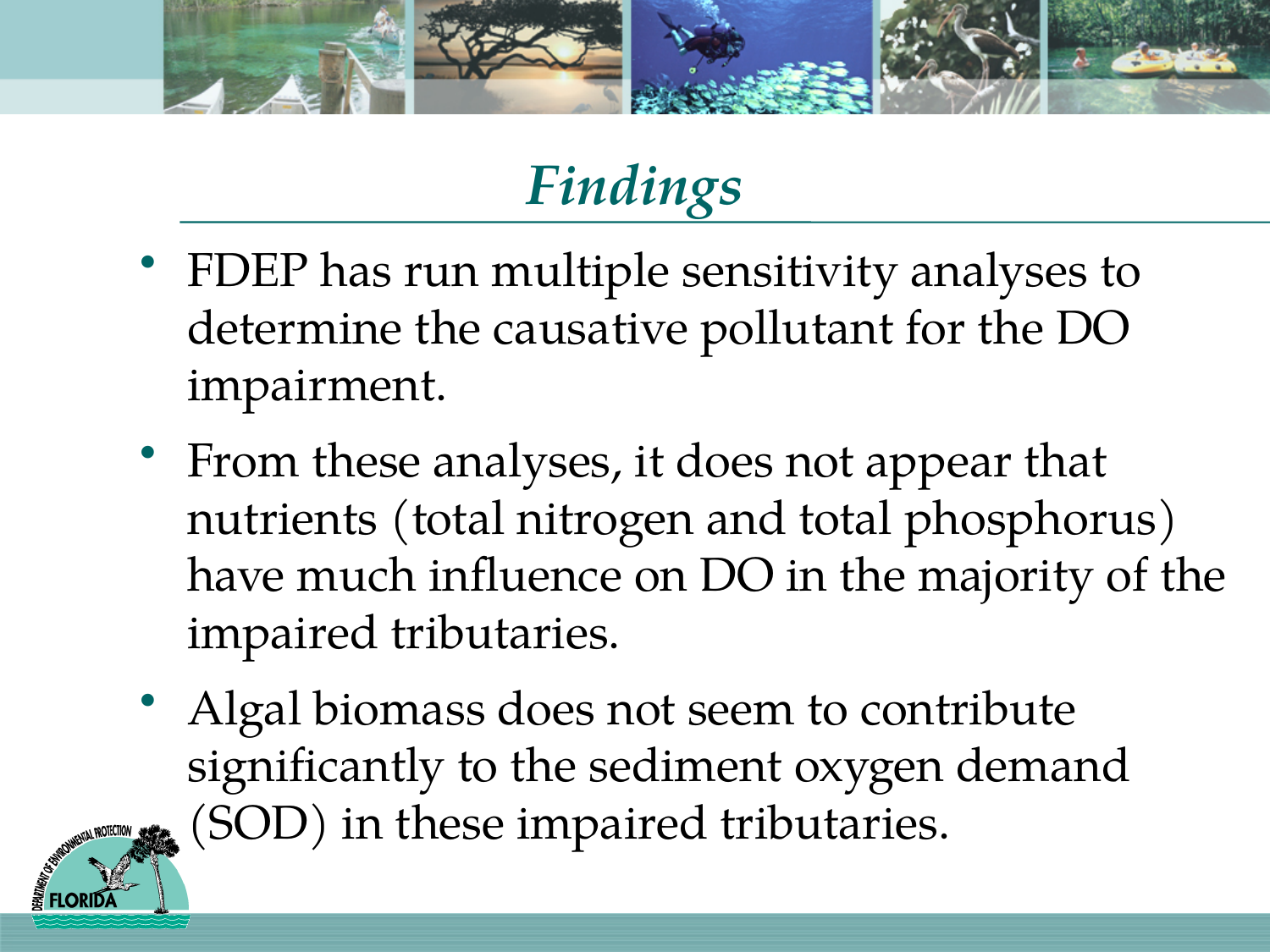

# Findings
FDEP has run multiple sensitivity analyses to determine the causative pollutant for the DO impairment.
From these analyses, it does not appear that nutrients (total nitrogen and total phosphorus) have much influence on DO in the majority of the impaired tributaries.
Algal biomass does not seem to contribute significantly to the sediment oxygen demand (SOD) in these impaired tributaries.